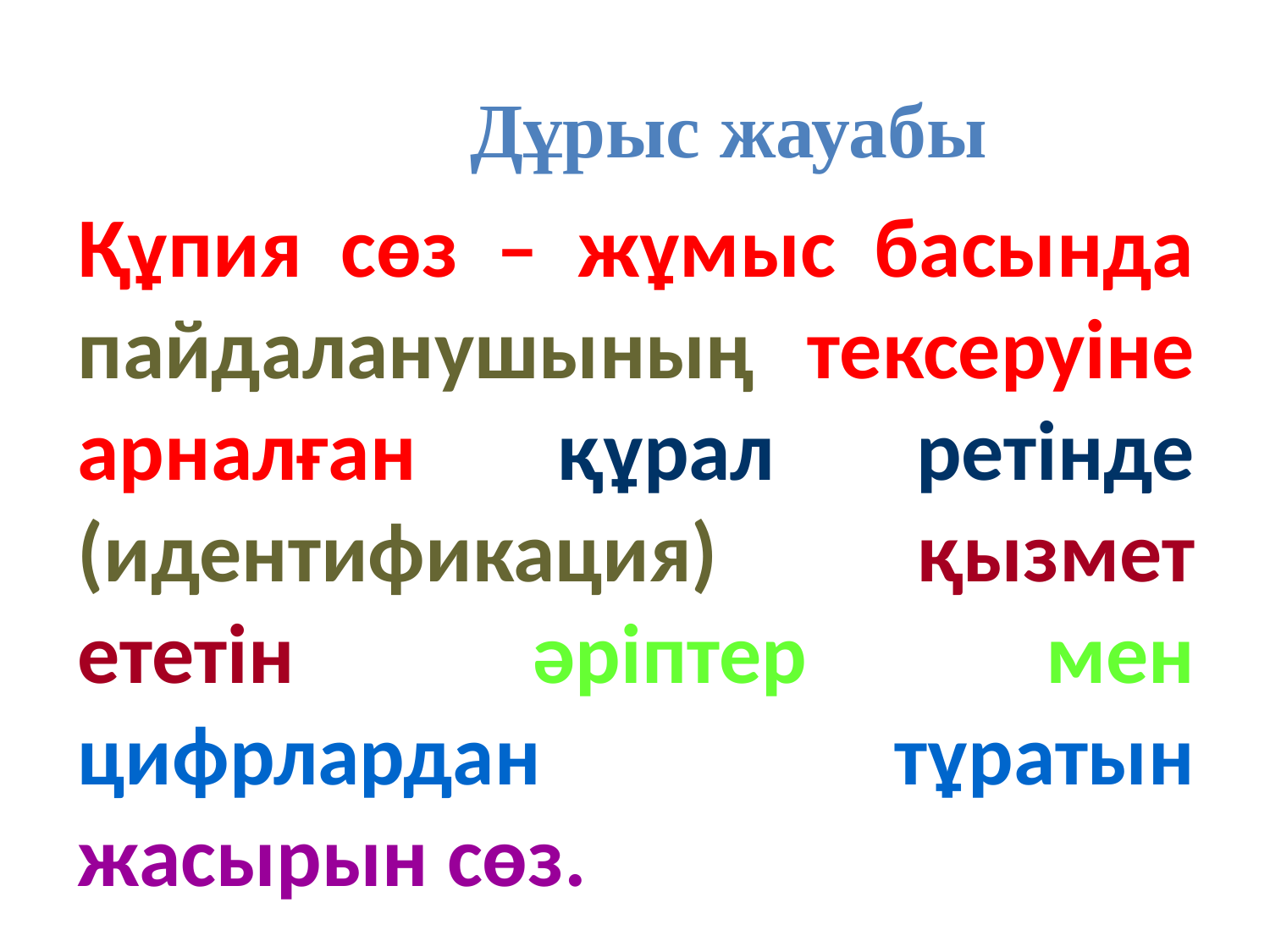

# Дұрыс жауабы
Құпия сөз – жұмыс басында пайдаланушының тексеруіне арналған құрал ретінде (идентификация) қызмет ететін әріптер мен цифрлардан тұратын жасырын сөз.